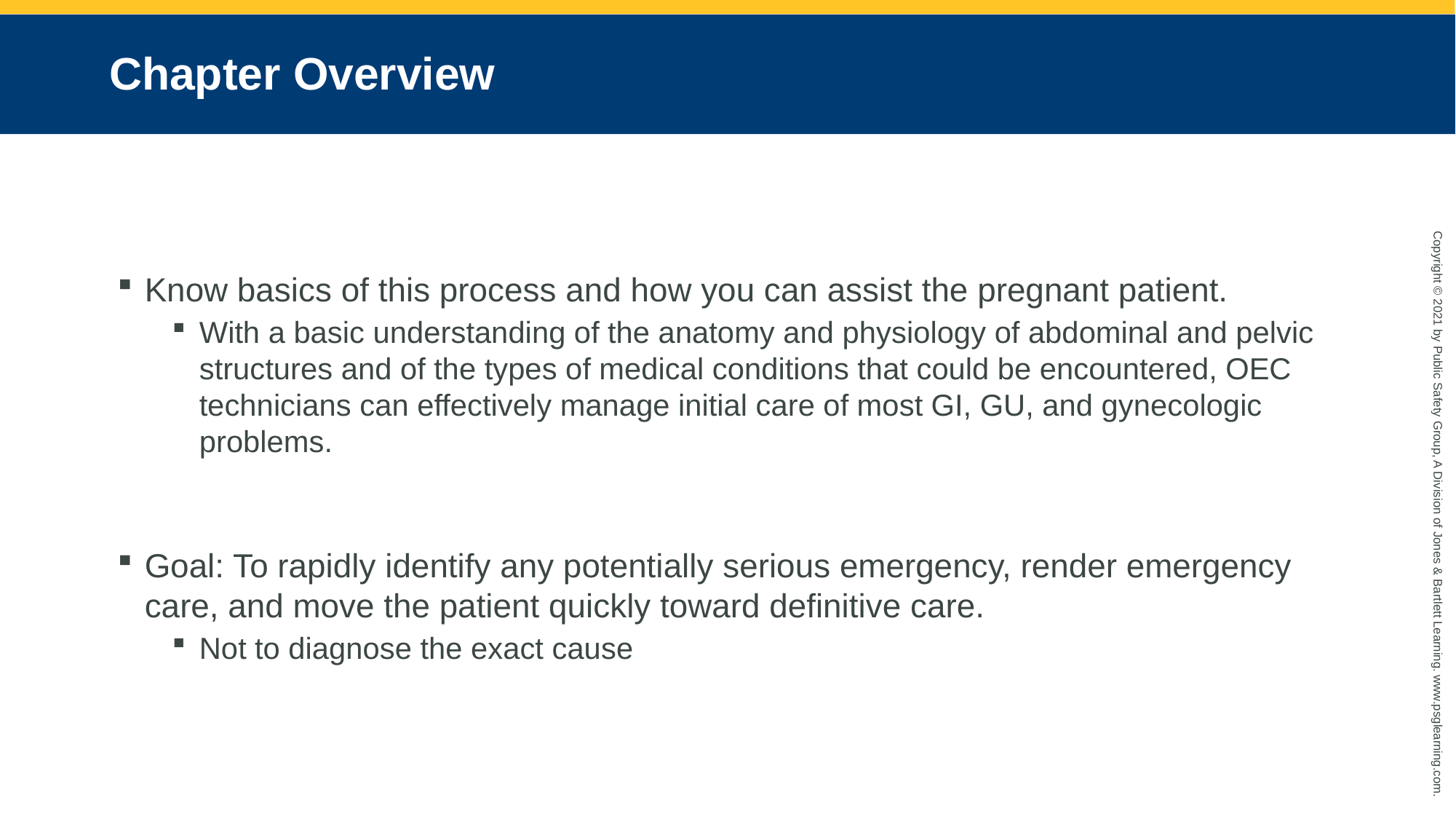

# Chapter Overview
Know basics of this process and how you can assist the pregnant patient.
With a basic understanding of the anatomy and physiology of abdominal and pelvic structures and of the types of medical conditions that could be encountered, OEC technicians can effectively manage initial care of most GI, GU, and gynecologic problems.

Goal: To rapidly identify any potentially serious emergency, render emergency care, and move the patient quickly toward definitive care.
Not to diagnose the exact cause